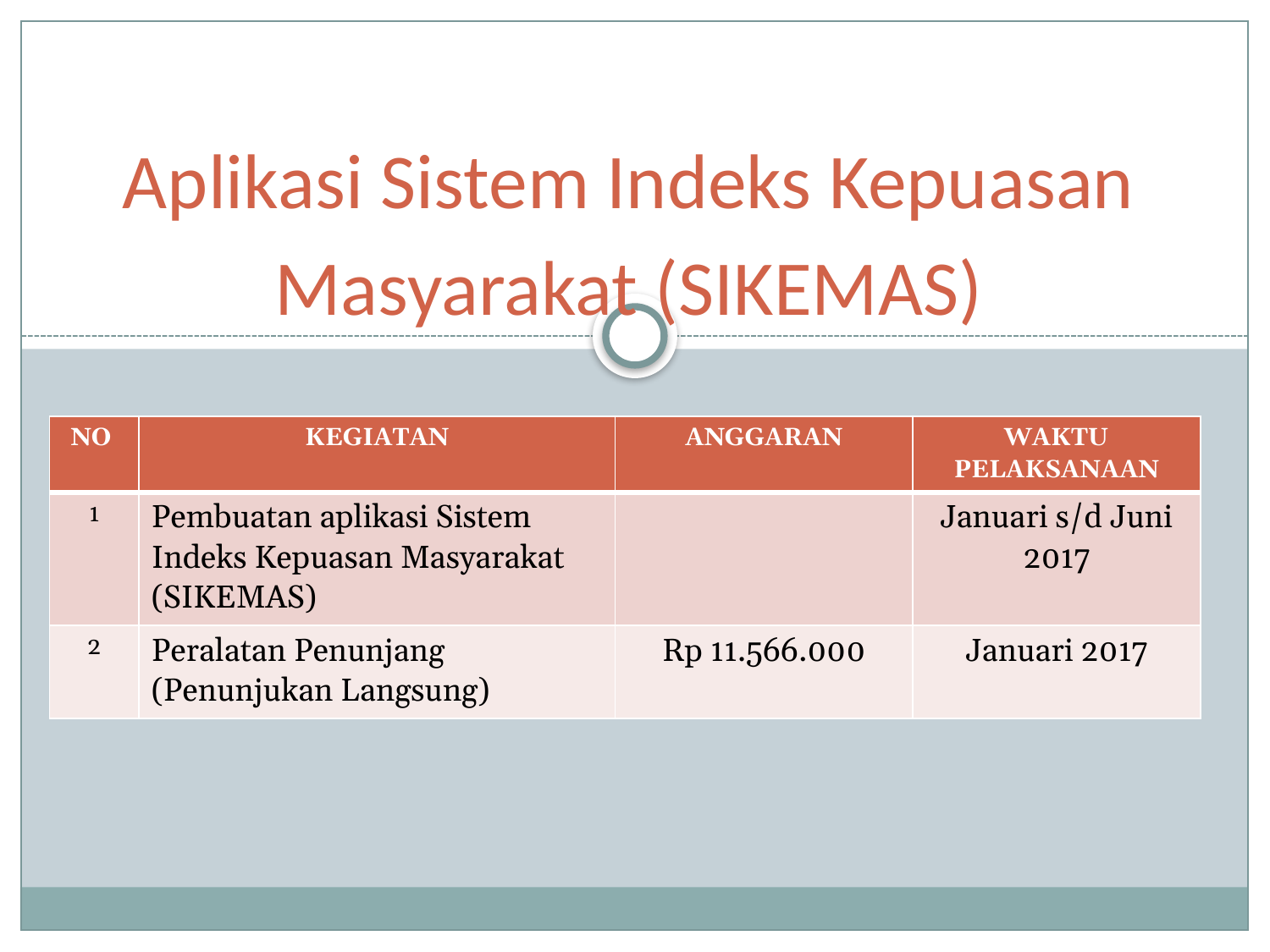

# Aplikasi Sistem Indeks Kepuasan Masyarakat (SIKEMAS)
| NO | KEGIATAN | ANGGARAN | WAKTU PELAKSANAAN |
| --- | --- | --- | --- |
| 1 | Pembuatan aplikasi Sistem Indeks Kepuasan Masyarakat (SIKEMAS) |  | Januari s/d Juni 2017 |
| 2 | Peralatan Penunjang (Penunjukan Langsung) | Rp 11.566.000 | Januari 2017 |